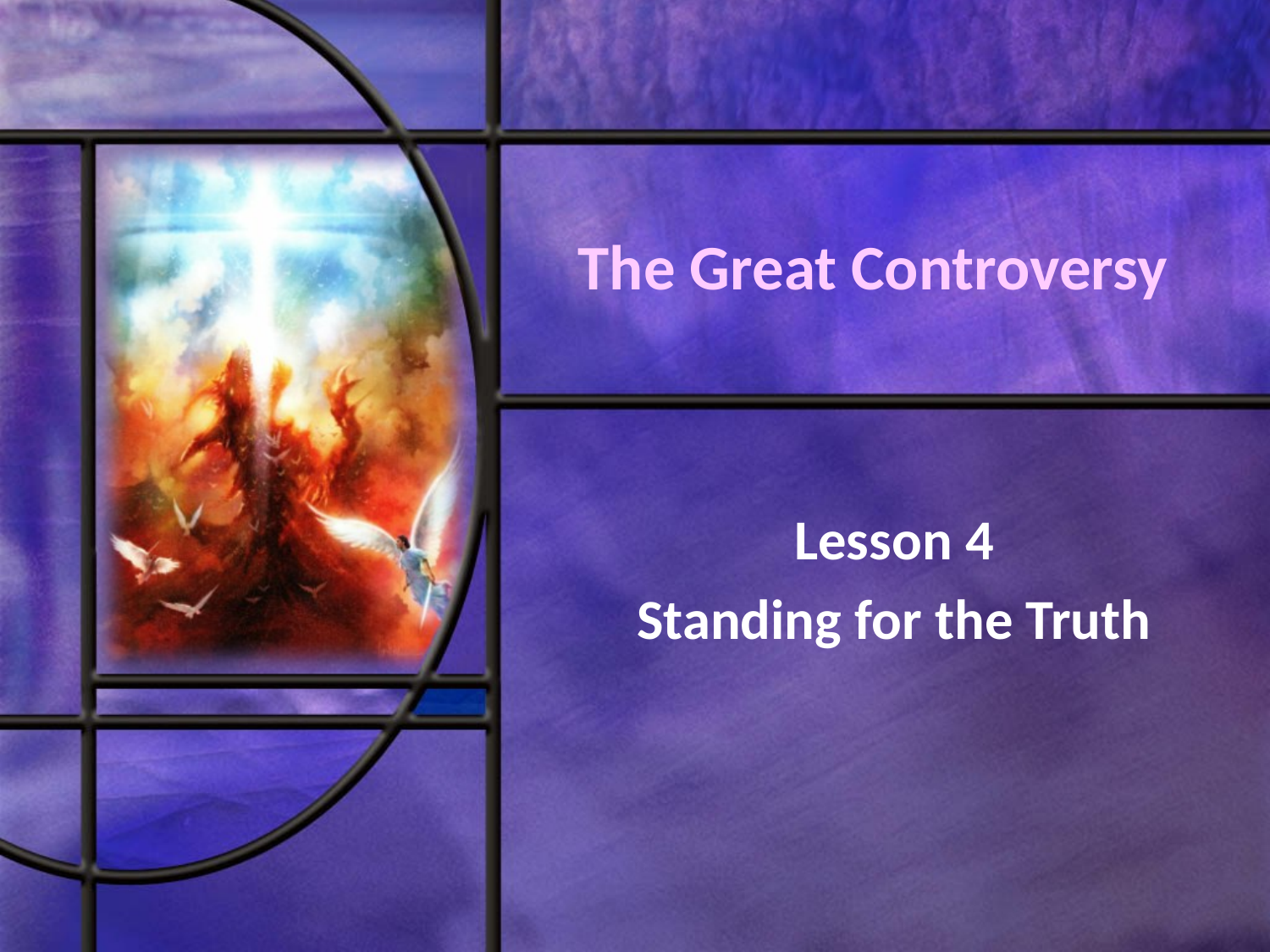

# The Great Controversy
Lesson 4
Standing for the Truth